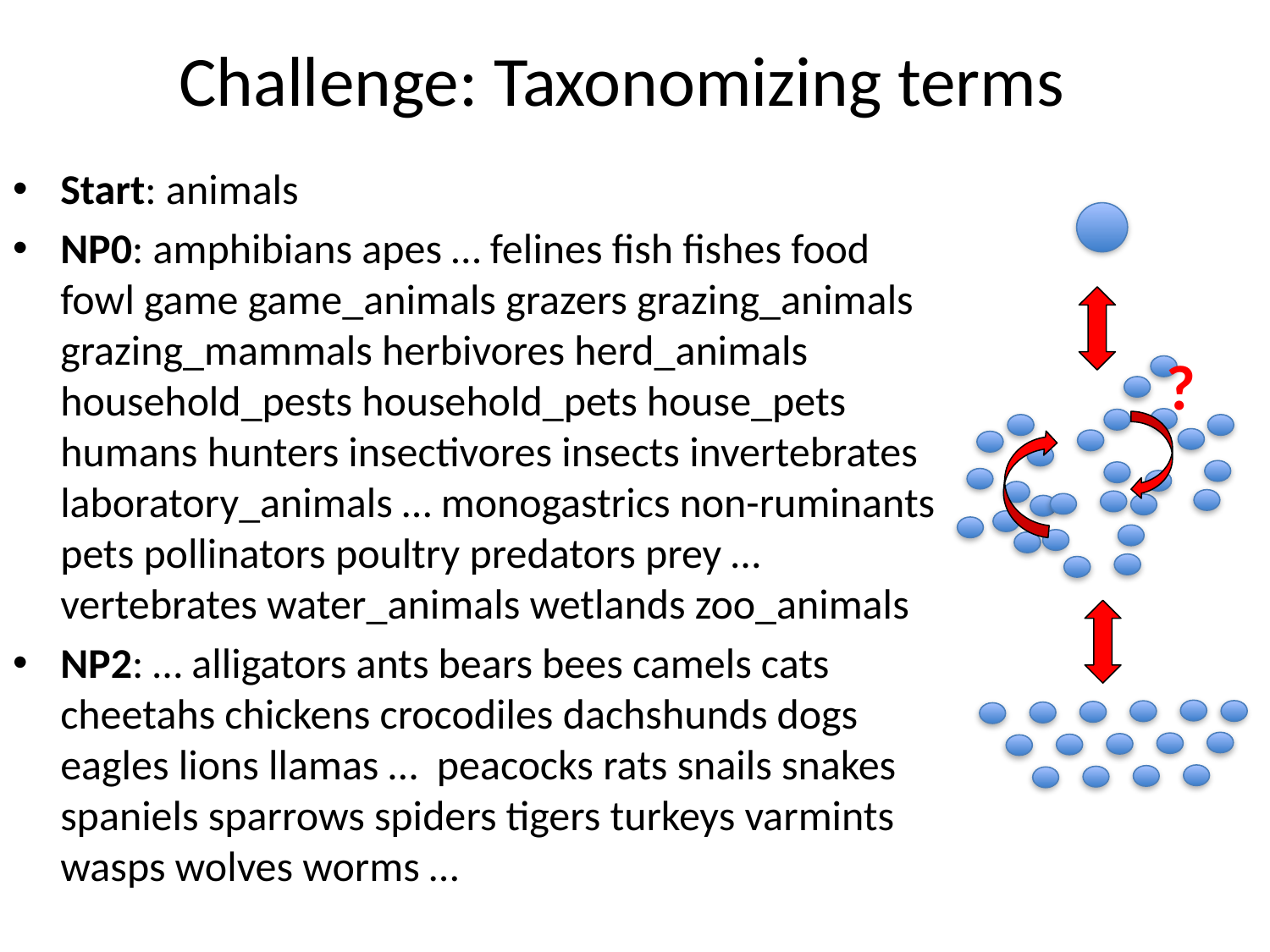

# Challenge: Taxonomizing terms
Start: animals
NP0: amphibians apes … felines fish fishes food fowl game game_animals grazers grazing_animals grazing_mammals herbivores herd_animals household_pests household_pets house_pets humans hunters insectivores insects invertebrates laboratory_animals … monogastrics non-ruminants pets pollinators poultry predators prey …  vertebrates water_animals wetlands zoo_animals
NP2: … alligators ants bears bees camels cats cheetahs chickens crocodiles dachshunds dogs eagles lions llamas …  peacocks rats snails snakes spaniels sparrows spiders tigers turkeys varmints wasps wolves worms …

?